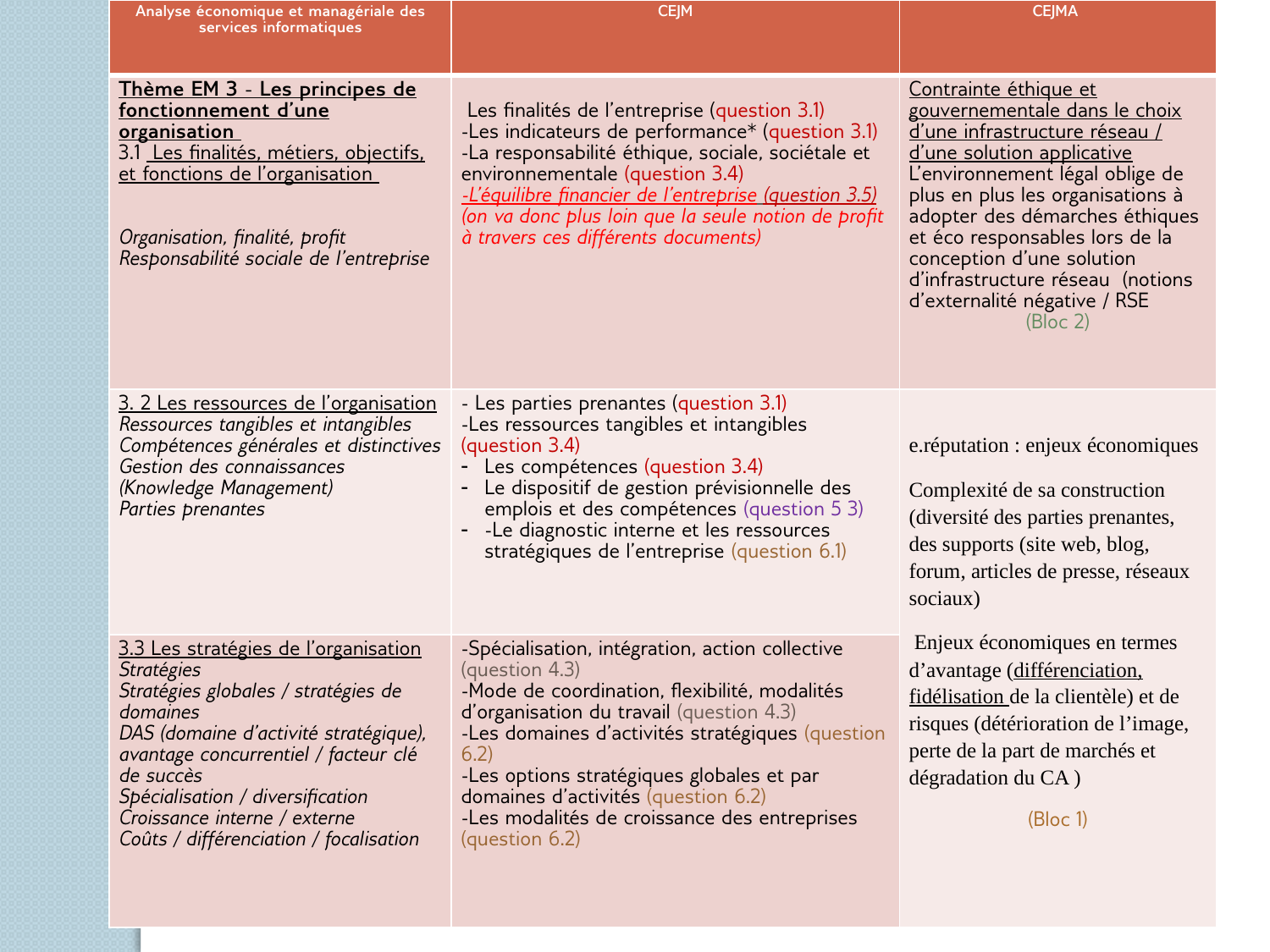

| Analyse économique et managériale des services informatiques | CEJM | CEJMA |
| --- | --- | --- |
| Thème EM 3 - Les principes de fonctionnement d’une organisation 3.1 Les finalités, métiers, objectifs, et fonctions de l’organisation Organisation, finalité, profit Responsabilité sociale de l’entreprise | Les finalités de l’entreprise (question 3.1) -Les indicateurs de performance\* (question 3.1) -La responsabilité éthique, sociale, sociétale et environnementale (question 3.4) -L’équilibre financier de l’entreprise (question 3.5) (on va donc plus loin que la seule notion de profit à travers ces différents documents) | Contrainte éthique et gouvernementale dans le choix d’une infrastructure réseau / d’une solution applicative L’environnement légal oblige de plus en plus les organisations à adopter des démarches éthiques et éco responsables lors de la conception d’une solution d’infrastructure réseau (notions d’externalité négative / RSE (Bloc 2) |
| 3. 2 Les ressources de l’organisation Ressources tangibles et intangibles Compétences générales et distinctives Gestion des connaissances (Knowledge Management) Parties prenantes | - Les parties prenantes (question 3.1) -Les ressources tangibles et intangibles (question 3.4) Les compétences (question 3.4) Le dispositif de gestion prévisionnelle des emplois et des compétences (question 5 3) -Le diagnostic interne et les ressources stratégiques de l’entreprise (question 6.1) | e.réputation : enjeux économiques Complexité de sa construction (diversité des parties prenantes, des supports (site web, blog, forum, articles de presse, réseaux sociaux)  Enjeux économiques en termes d’avantage (différenciation, fidélisation de la clientèle) et de risques (détérioration de l’image, perte de la part de marchés et dégradation du CA ) (Bloc 1) |
| 3.3 Les stratégies de l’organisation Stratégies Stratégies globales / stratégies de domaines DAS (domaine d’activité stratégique), avantage concurrentiel / facteur clé de succès Spécialisation / diversification Croissance interne / externe Coûts / différenciation / focalisation | -Spécialisation, intégration, action collective (question 4.3) -Mode de coordination, flexibilité, modalités d’organisation du travail (question 4.3) -Les domaines d’activités stratégiques (question 6.2) -Les options stratégiques globales et par domaines d’activités (question 6.2) -Les modalités de croissance des entreprises (question 6.2) |  |